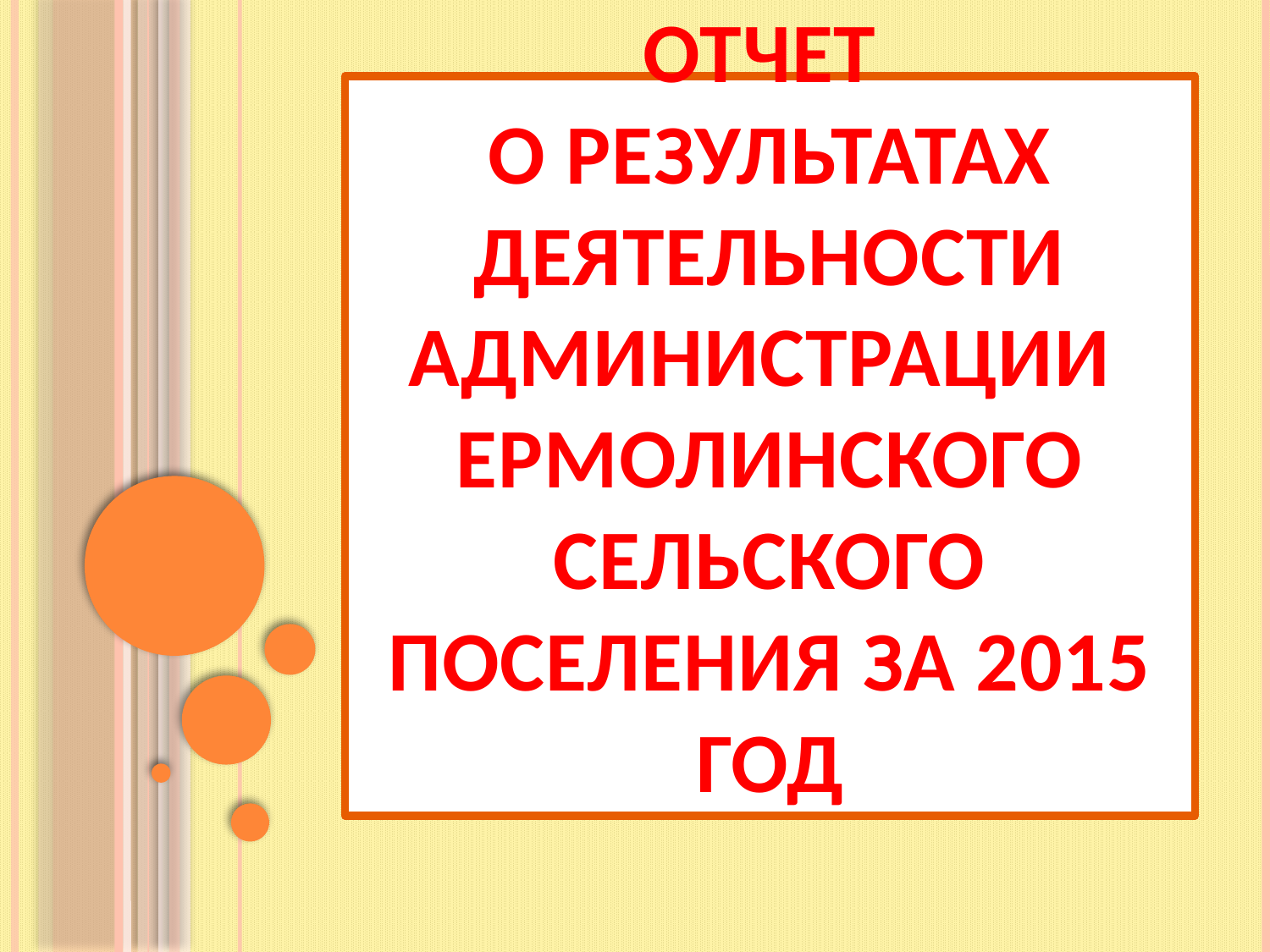

# Отчет о результатах деятельности Администрации Ермолинского сельского поселения за 2015 год